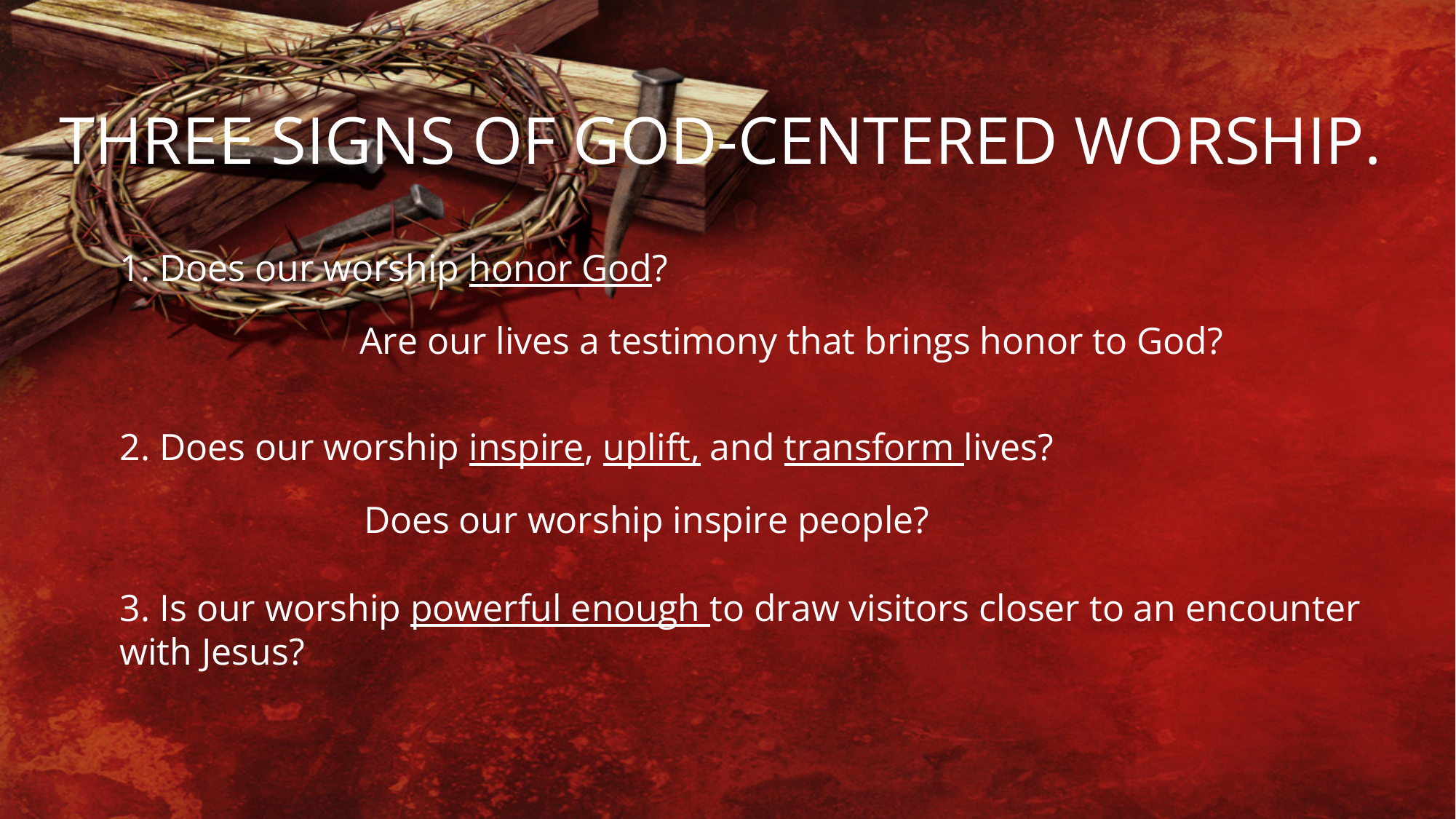

THREE SIGNS OF GOD-CENTERED WORSHIP.
1. Does our worship honor God?
 Are our lives a testimony that brings honor to God?
2. Does our worship inspire, uplift, and transform lives?
 Does our worship inspire people?
3. Is our worship powerful enough to draw visitors closer to an encounter with Jesus?